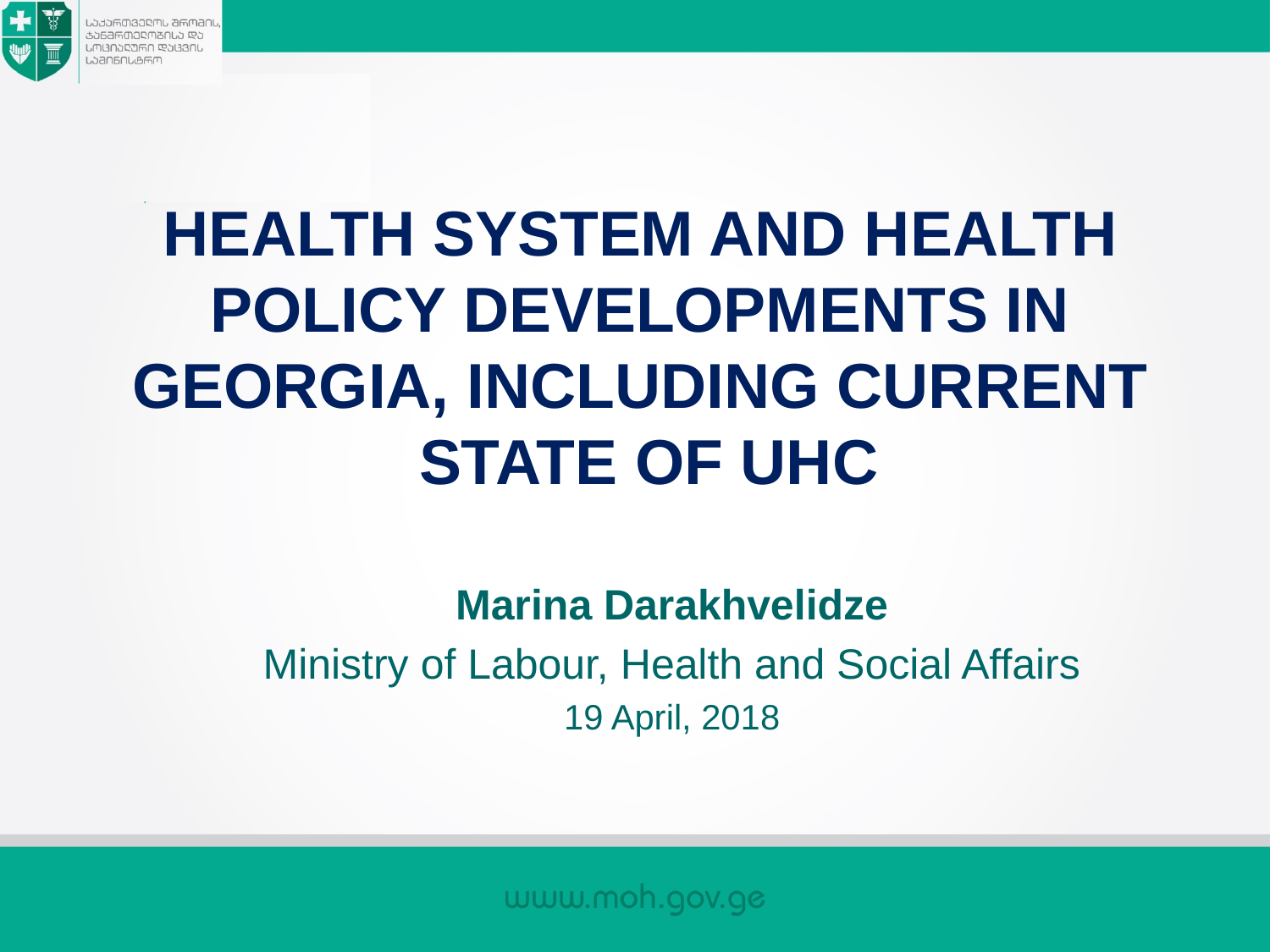

# health system and health policy developments in Georgia, including current  state of UHC
Marina Darakhvelidze
Ministry of Labour, Health and Social Affairs
19 April, 2018